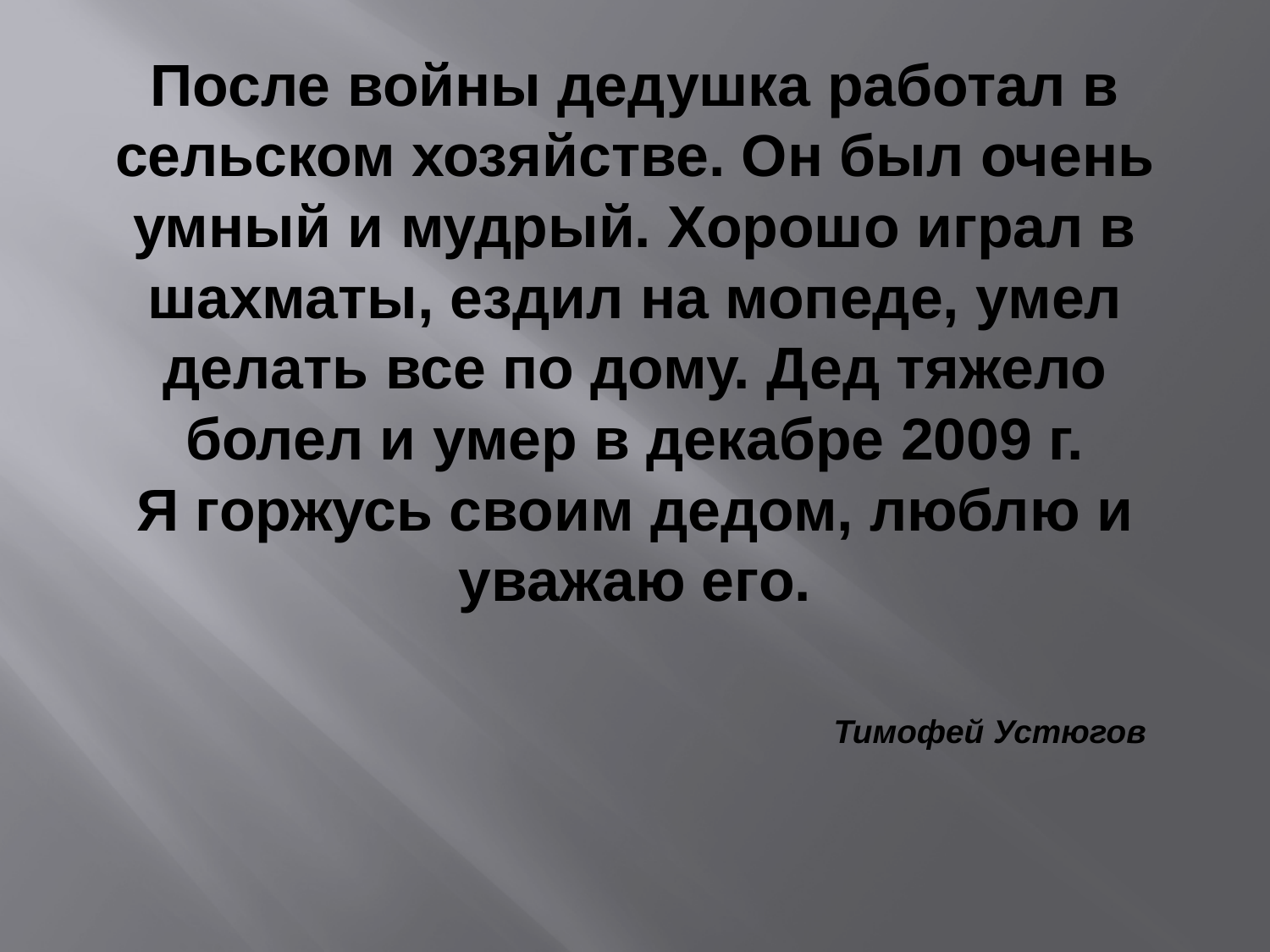

# После войны дедушка работал в сельском хозяйстве. Он был очень умный и мудрый. Хорошо играл в шахматы, ездил на мопеде, умел делать все по дому. Дед тяжело болел и умер в декабре 2009 г. Я горжусь своим дедом, люблю и уважаю его. Тимофей Устюгов